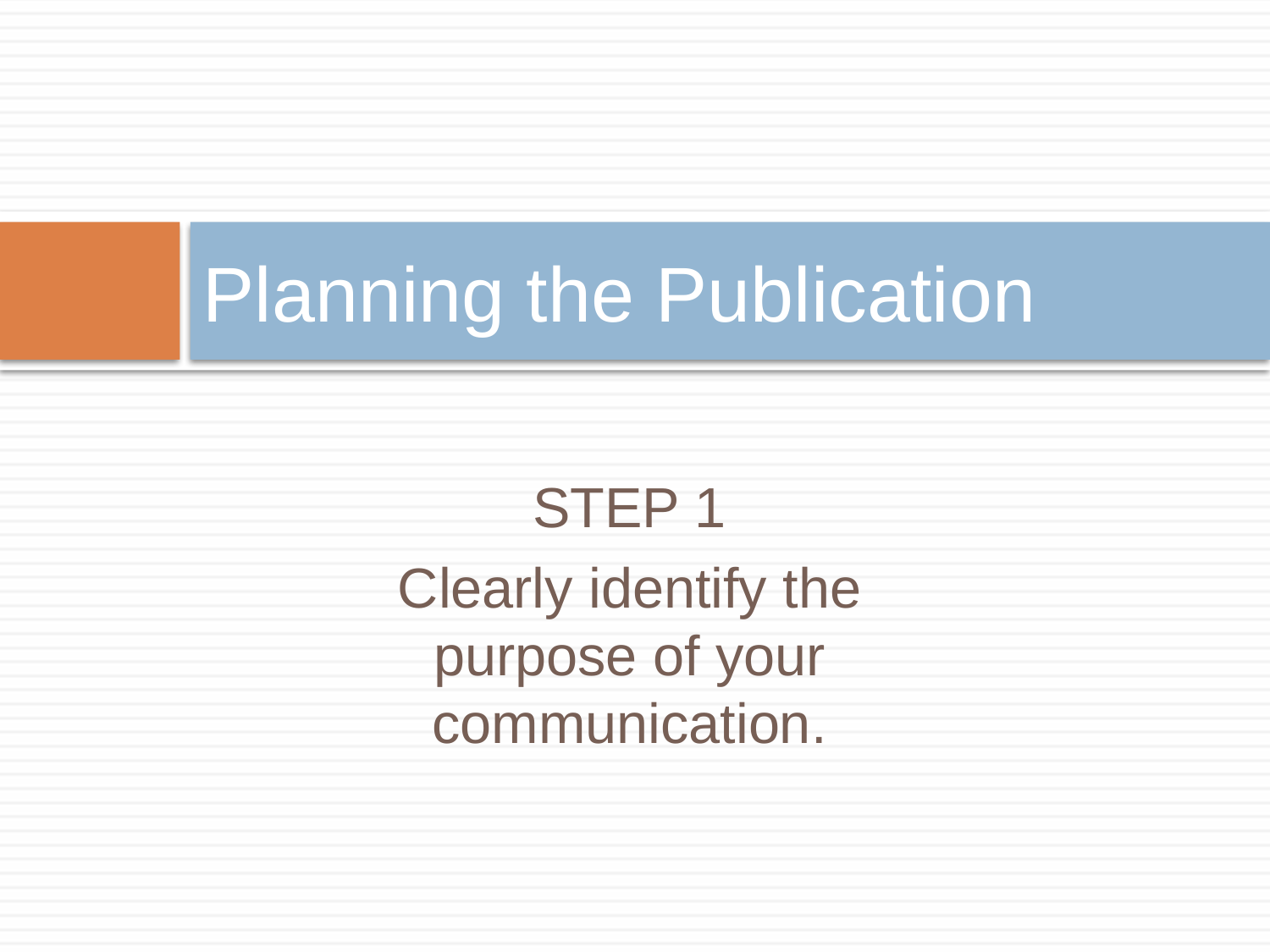

# Planning the Publication
STEP 1
Clearly identify the purpose of your communication.